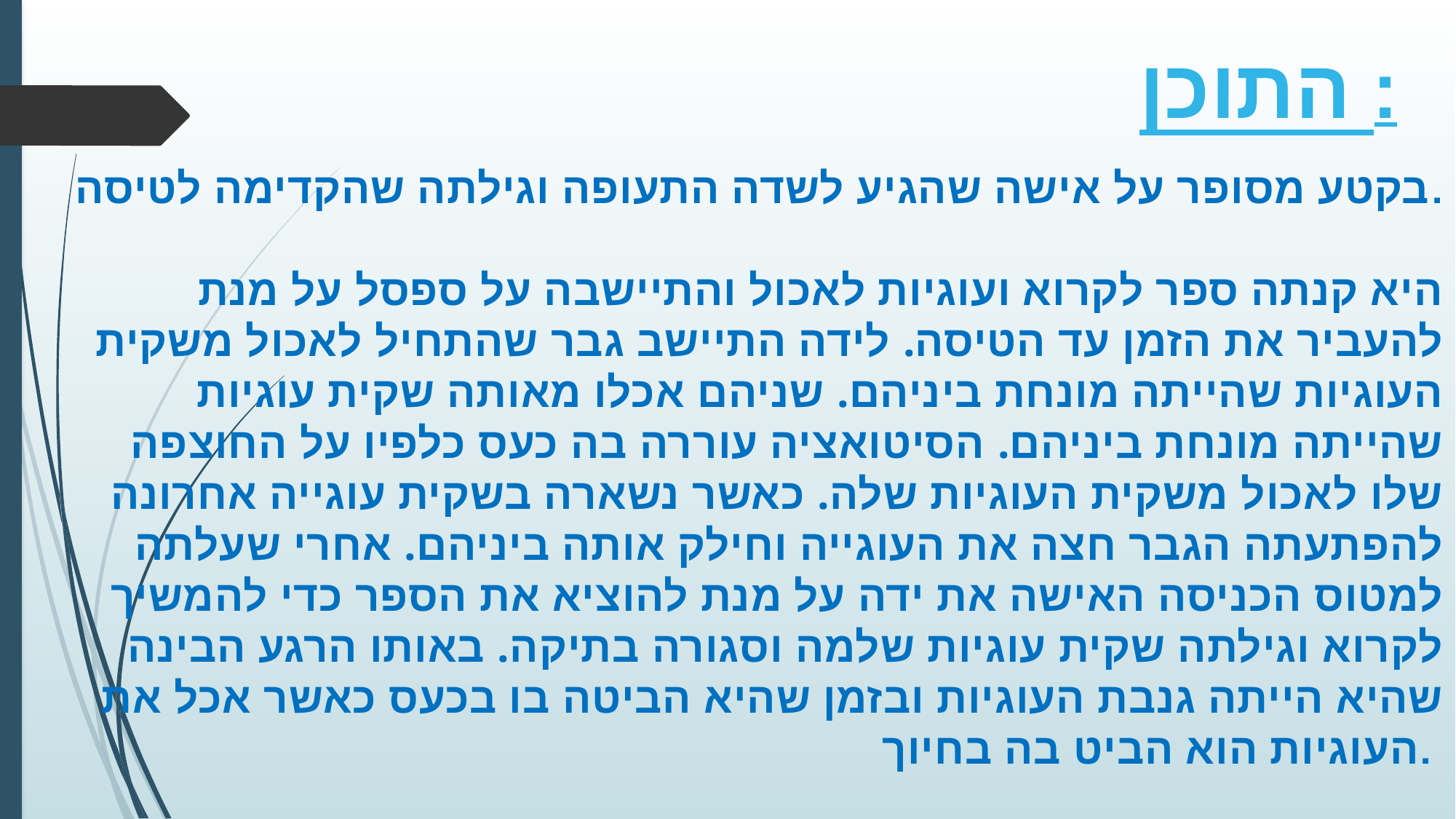

התוכן :
בקטע מסופר על אישה שהגיע לשדה התעופה וגילתה שהקדימה לטיסה.
היא קנתה ספר לקרוא ועוגיות לאכול והתיישבה על ספסל על מנת להעביר את הזמן עד הטיסה. לידה התיישב גבר שהתחיל לאכול משקית העוגיות שהייתה מונחת ביניהם. שניהם אכלו מאותה שקית עוגיות שהייתה מונחת ביניהם. הסיטואציה עוררה בה כעס כלפיו על החוצפה שלו לאכול משקית העוגיות שלה. כאשר נשארה בשקית עוגייה אחרונה להפתעתה הגבר חצה את העוגייה וחילק אותה ביניהם. אחרי שעלתה למטוס הכניסה האישה את ידה על מנת להוציא את הספר כדי להמשיך לקרוא וגילתה שקית עוגיות שלמה וסגורה בתיקה. באותו הרגע הבינה שהיא הייתה גנבת העוגיות ובזמן שהיא הביטה בו בכעס כאשר אכל את העוגיות הוא הביט בה בחיוך.